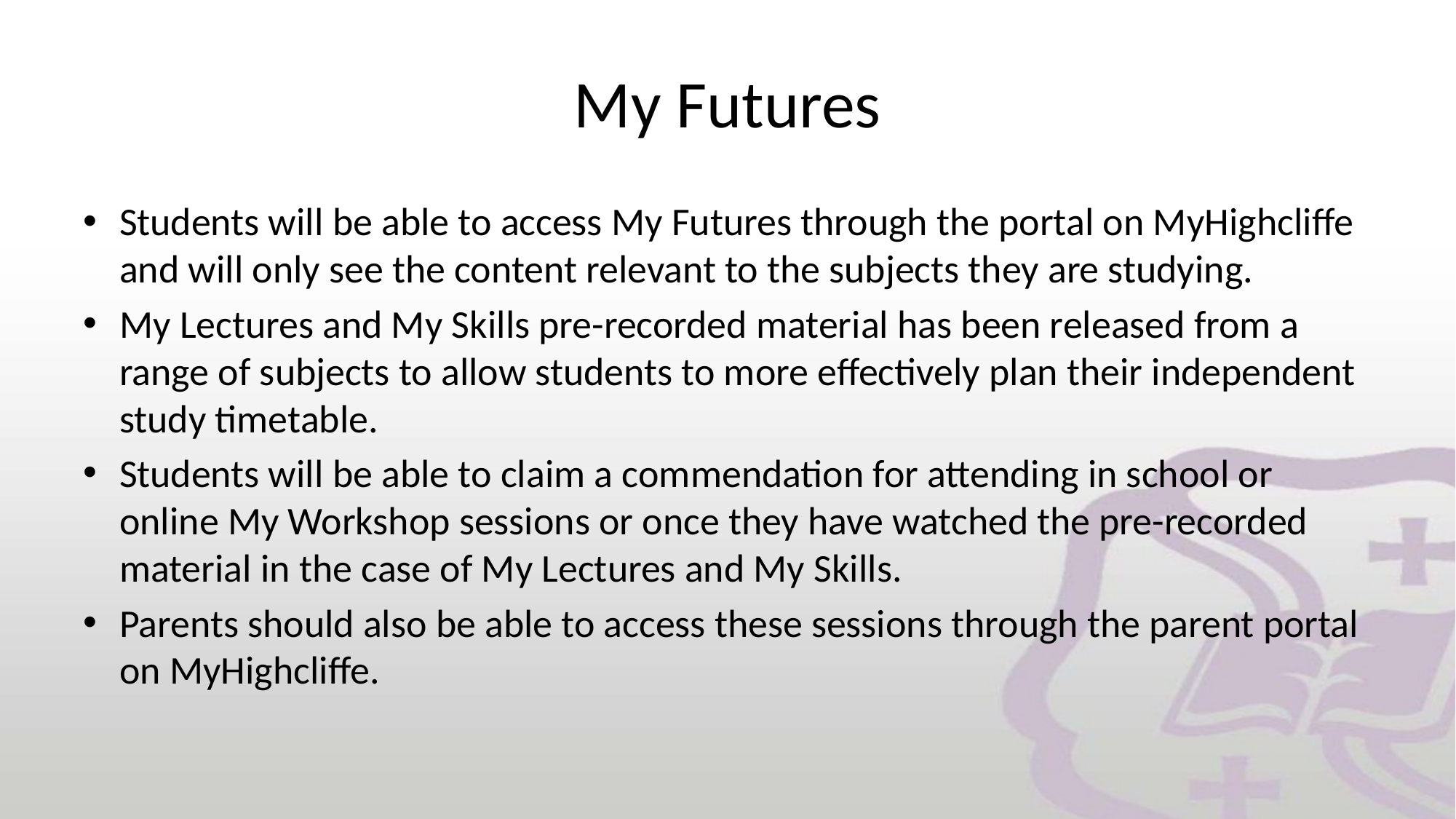

# My Futures
Students will be able to access My Futures through the portal on MyHighcliffe and will only see the content relevant to the subjects they are studying.
My Lectures and My Skills pre-recorded material has been released from a range of subjects to allow students to more effectively plan their independent study timetable.
Students will be able to claim a commendation for attending in school or online My Workshop sessions or once they have watched the pre-recorded material in the case of My Lectures and My Skills.
Parents should also be able to access these sessions through the parent portal on MyHighcliffe.